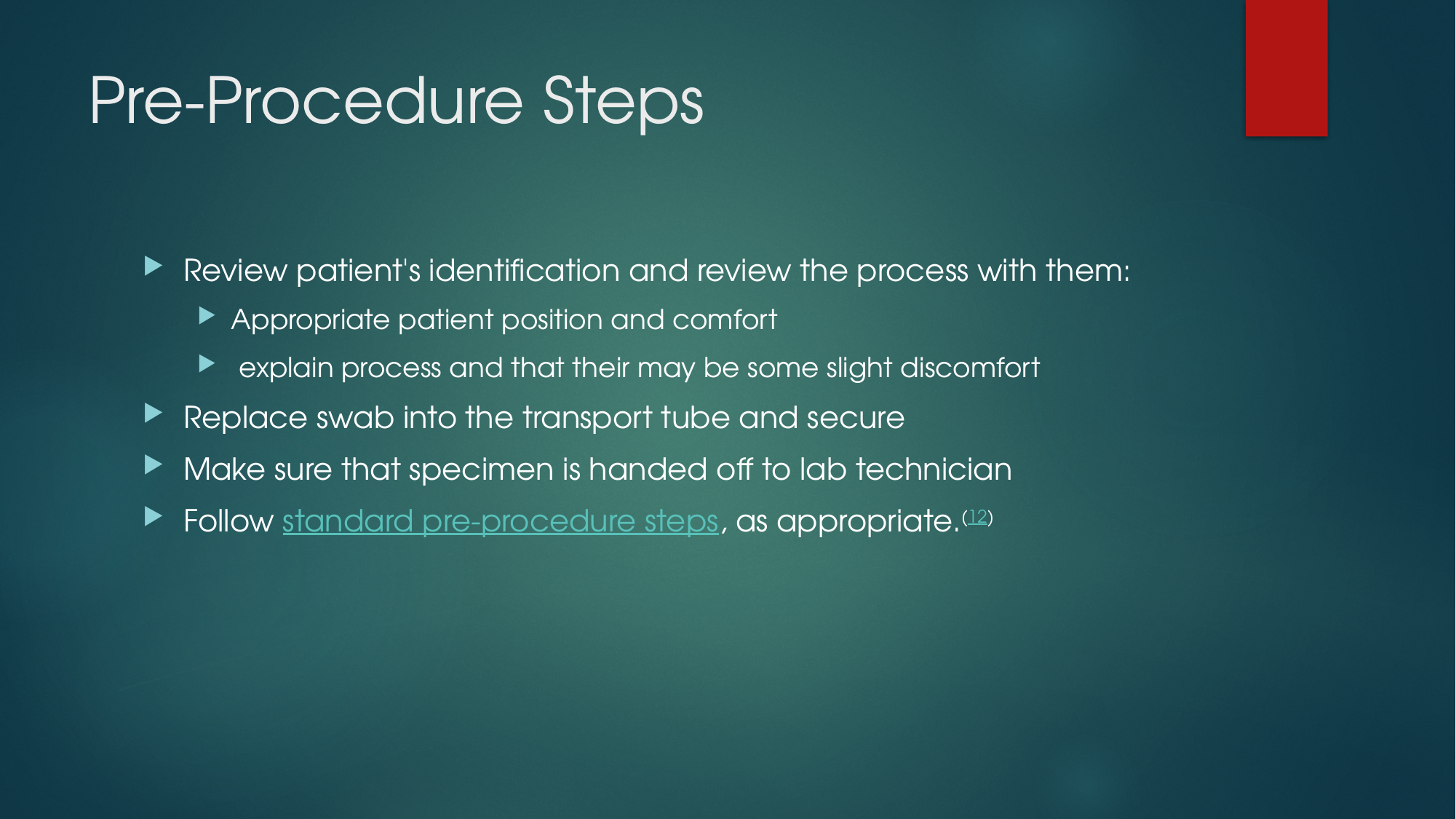

# Pre-Procedure Steps
Review patient's identification and review the process with them:
Appropriate patient position and comfort
 explain process and that their may be some slight discomfort
Replace swab into the transport tube and secure
Make sure that specimen is handed off to lab technician
Follow standard pre-procedure steps, as appropriate.(12)